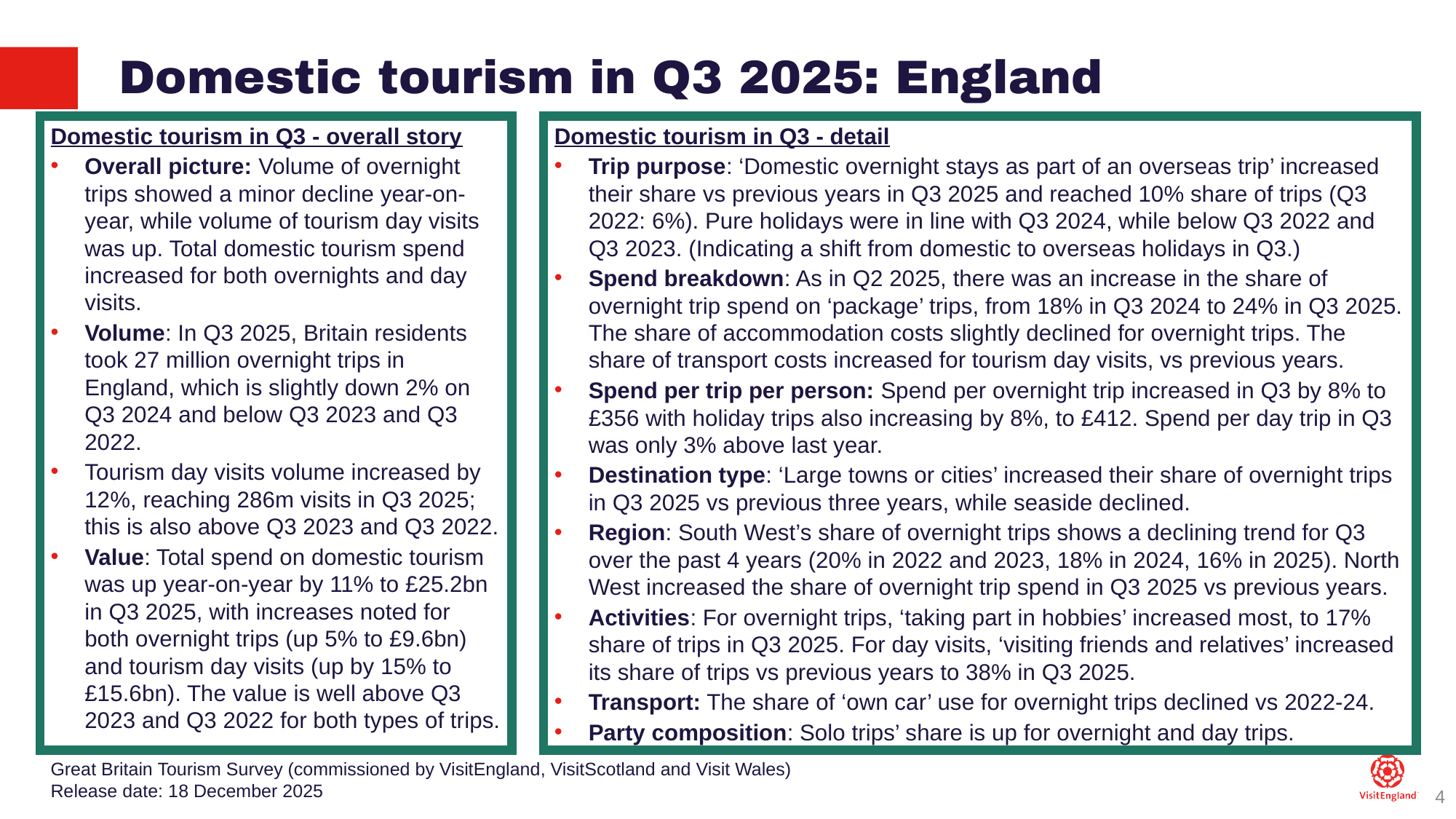

# Domestic tourism in Q3 2025: England
Domestic tourism in Q3 - overall story
Overall picture: Volume of overnight trips showed a minor decline year-on-year, while volume of tourism day visits was up. Total domestic tourism spend increased for both overnights and day visits.
Volume: In Q3 2025, Britain residents took 27 million overnight trips in England, which is slightly down 2% on Q3 2024 and below Q3 2023 and Q3 2022.
Tourism day visits volume increased by 12%, reaching 286m visits in Q3 2025; this is also above Q3 2023 and Q3 2022.
Value: Total spend on domestic tourism was up year-on-year by 11% to £25.2bn in Q3 2025, with increases noted for both overnight trips (up 5% to £9.6bn) and tourism day visits (up by 15% to £15.6bn). The value is well above Q3 2023 and Q3 2022 for both types of trips.
Domestic tourism in Q3 - detail
Trip purpose: ‘Domestic overnight stays as part of an overseas trip’ increased their share vs previous years in Q3 2025 and reached 10% share of trips (Q3 2022: 6%). Pure holidays were in line with Q3 2024, while below Q3 2022 and Q3 2023. (Indicating a shift from domestic to overseas holidays in Q3.)
Spend breakdown: As in Q2 2025, there was an increase in the share of overnight trip spend on ‘package’ trips, from 18% in Q3 2024 to 24% in Q3 2025. The share of accommodation costs slightly declined for overnight trips. The share of transport costs increased for tourism day visits, vs previous years.
Spend per trip per person: Spend per overnight trip increased in Q3 by 8% to £356 with holiday trips also increasing by 8%, to £412. Spend per day trip in Q3 was only 3% above last year.
Destination type: ‘Large towns or cities’ increased their share of overnight trips in Q3 2025 vs previous three years, while seaside declined.
Region: South West’s share of overnight trips shows a declining trend for Q3 over the past 4 years (20% in 2022 and 2023, 18% in 2024, 16% in 2025). North West increased the share of overnight trip spend in Q3 2025 vs previous years.
Activities: For overnight trips, ‘taking part in hobbies’ increased most, to 17% share of trips in Q3 2025. For day visits, ‘visiting friends and relatives’ increased its share of trips vs previous years to 38% in Q3 2025.
Transport: The share of ‘own car’ use for overnight trips declined vs 2022-24.
Party composition: Solo trips’ share is up for overnight and day trips.

Great Britain Tourism Survey (commissioned by VisitEngland, VisitScotland and Visit Wales)
Release date: 18 December 2025
4